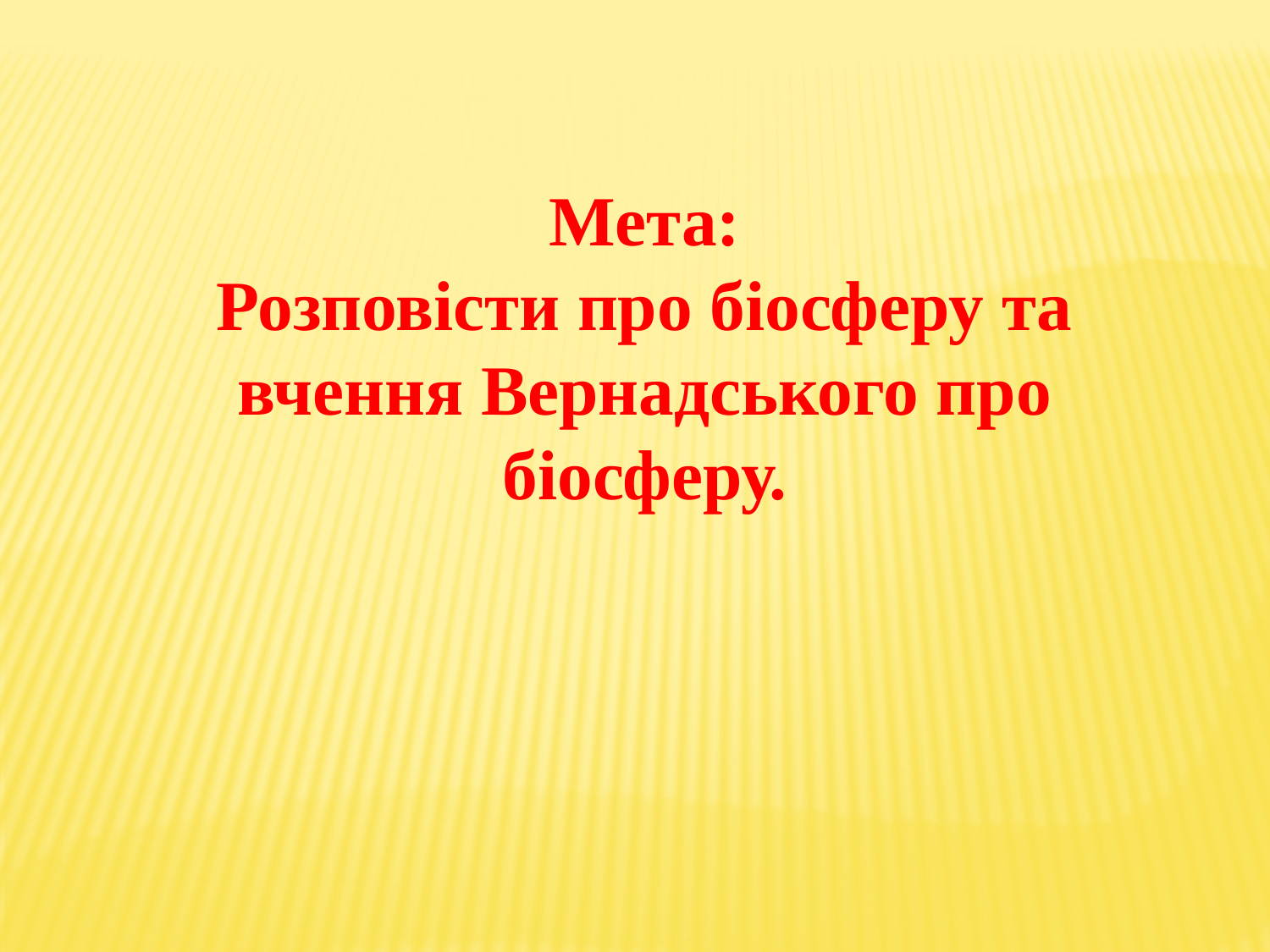

Мета:
Розповісти про біосферу та вчення Вернадського про біосферу.